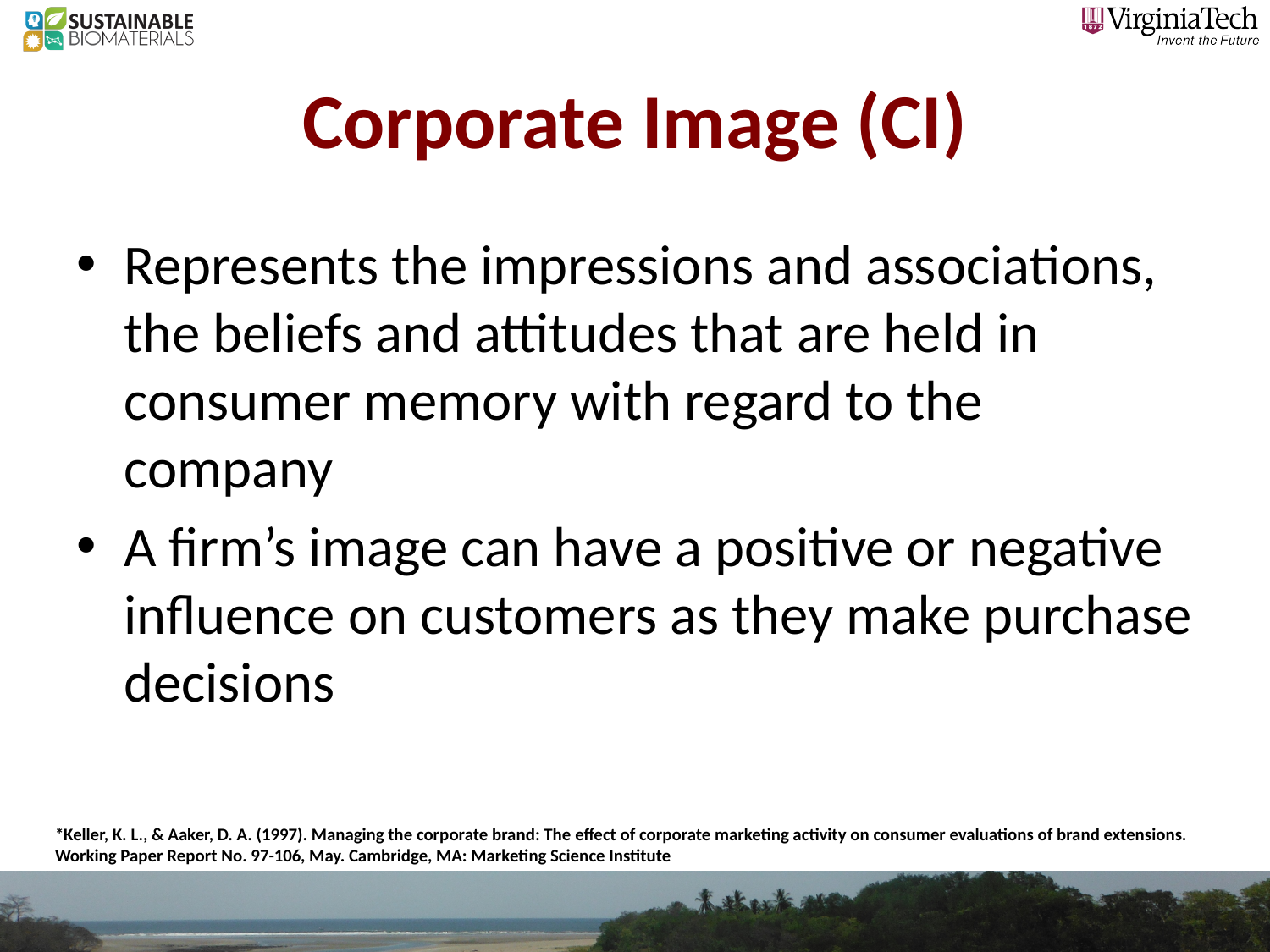

# Corporate Image (CI)
Represents the impressions and associations, the beliefs and attitudes that are held in consumer memory with regard to the company
A firm’s image can have a positive or negative influence on customers as they make purchase decisions
*Keller, K. L., & Aaker, D. A. (1997). Managing the corporate brand: The effect of corporate marketing activity on consumer evaluations of brand extensions. Working Paper Report No. 97-106, May. Cambridge, MA: Marketing Science Institute